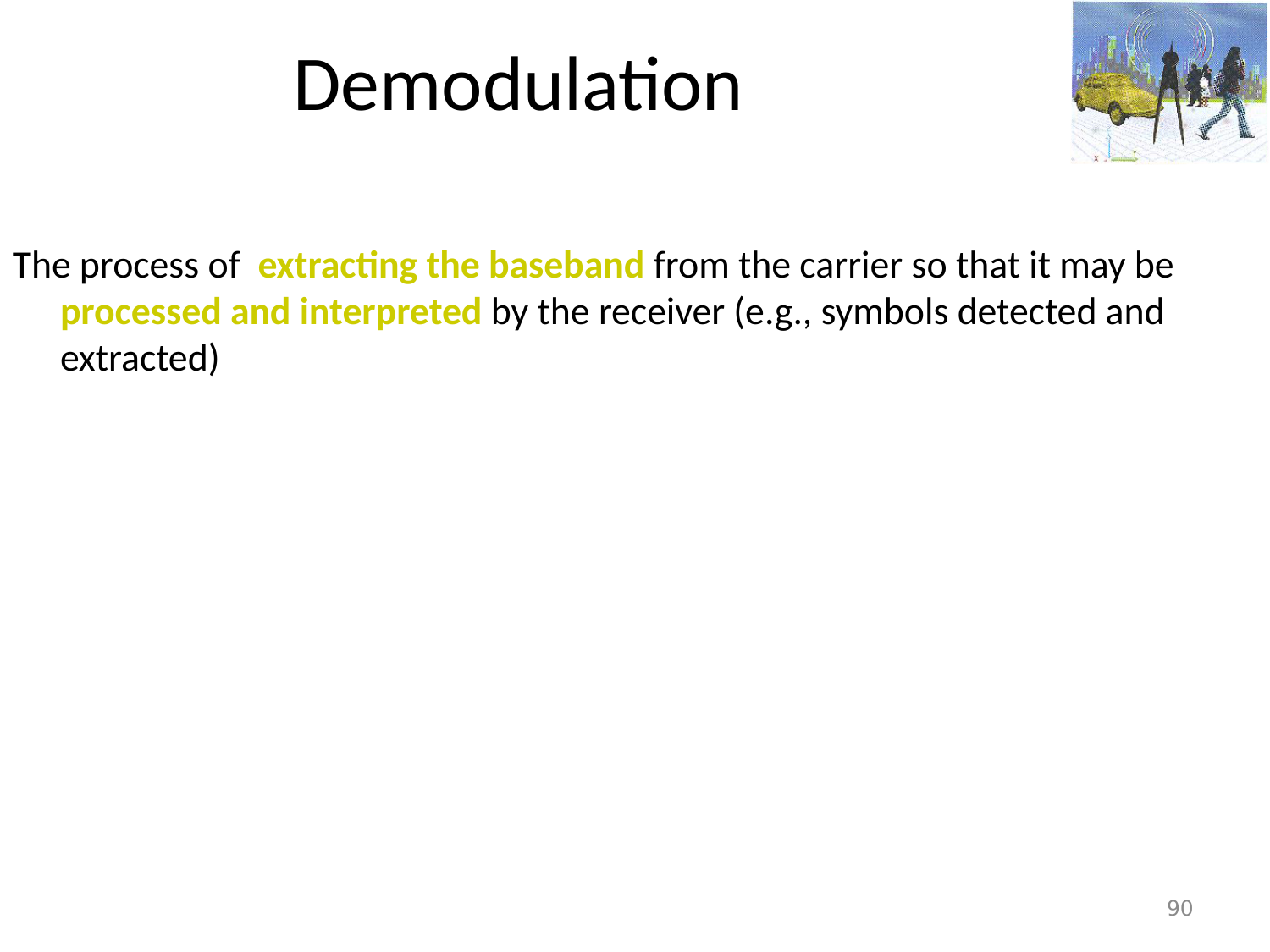

Demodulation
The process of  extracting the baseband from the carrier so that it may be processed and interpreted by the receiver (e.g., symbols detected and extracted)
90